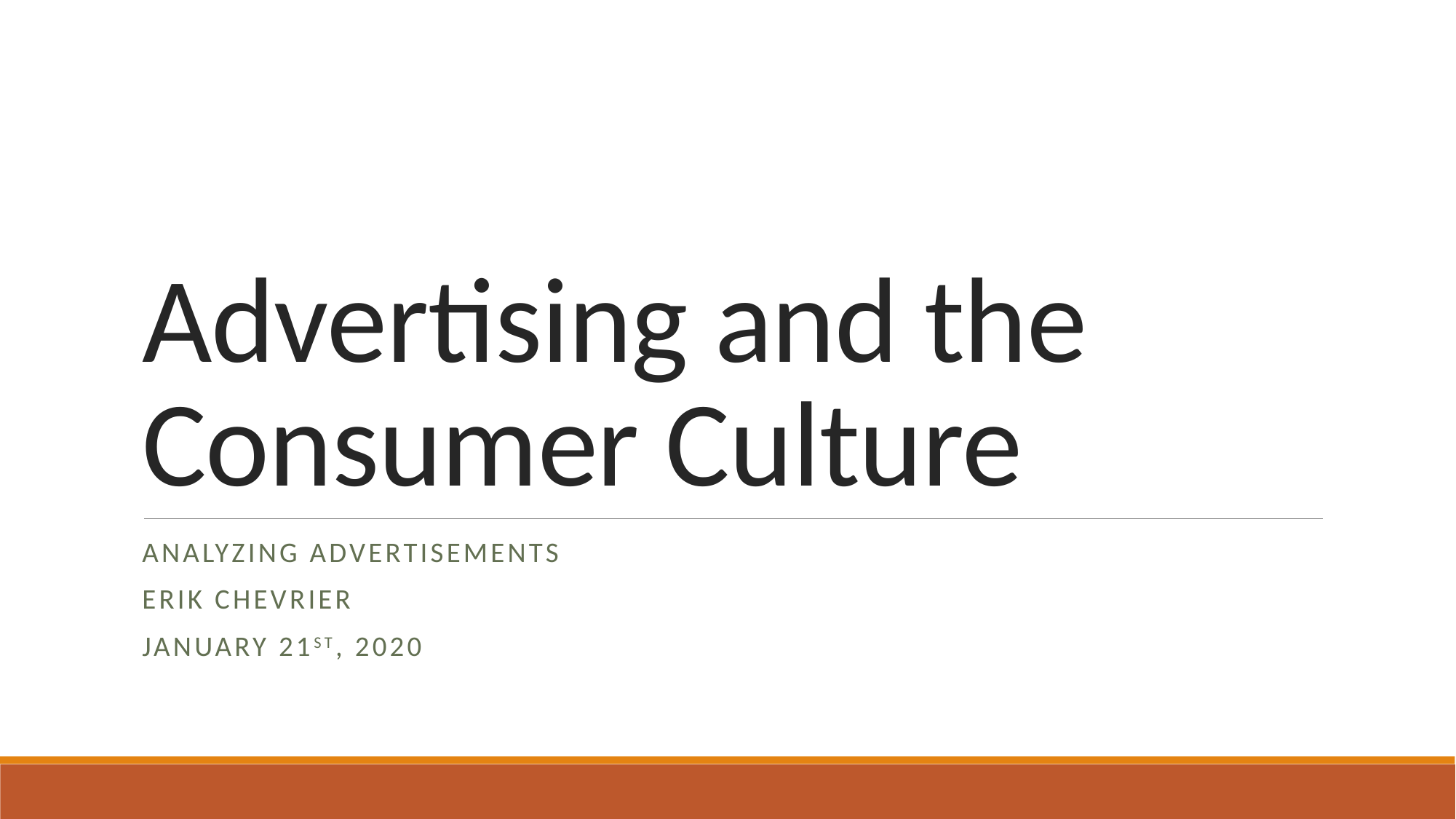

# Advertising and the Consumer Culture
Analyzing Advertisements
Erik Chevrier
January 21st, 2020